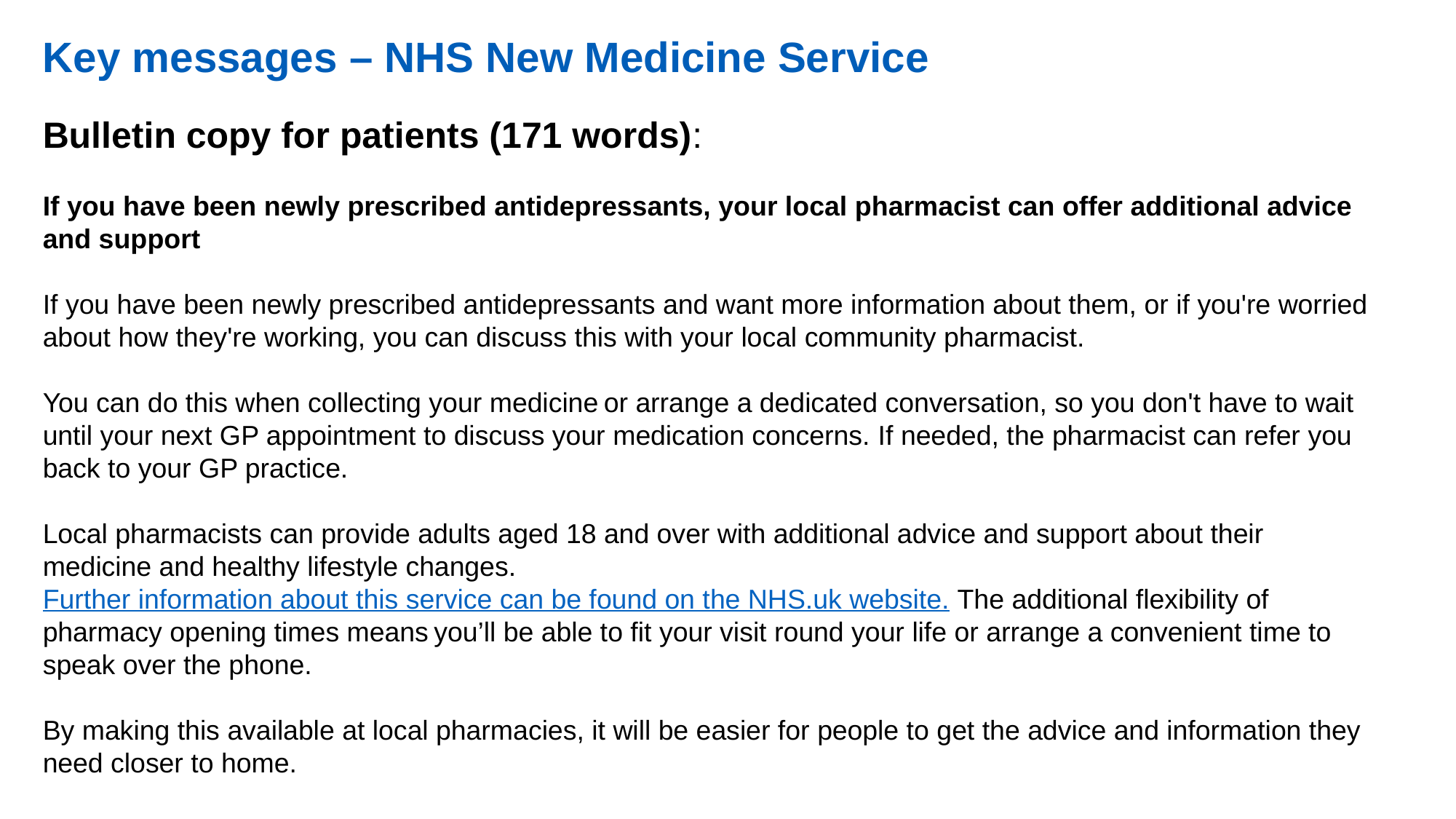

Key messages – NHS New Medicine Service
Bulletin copy for patients (171 words):

If you have been newly prescribed antidepressants, your local pharmacist can offer additional advice and support

If you have been newly prescribed antidepressants and want more information about them, or if you're worried about how they're working, you can discuss this with your local community pharmacist.

You can do this when collecting your medicine or arrange a dedicated conversation, so you don't have to wait until your next GP appointment to discuss your medication concerns. If needed, the pharmacist can refer you back to your GP practice.

Local pharmacists can provide adults aged 18 and over with additional advice and support about their medicine and healthy lifestyle changes. Further information about this service can be found on the NHS.uk website. The additional flexibility of pharmacy opening times means you’ll be able to fit your visit round your life or arrange a convenient time to speak over the phone.

By making this available at local pharmacies, it will be easier for people to get the advice and information they need closer to home.